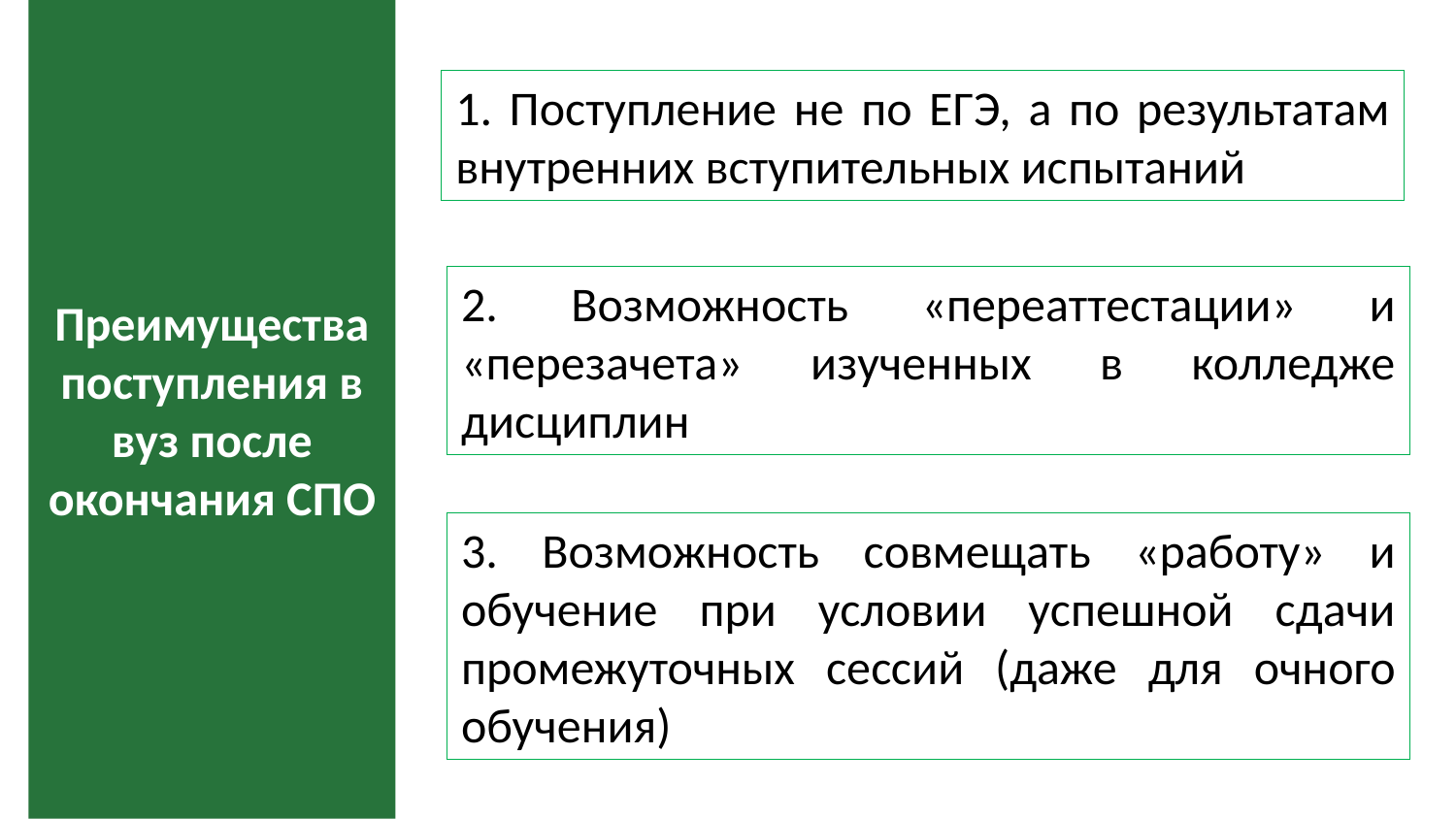

Преимущества поступления в вуз после окончания СПО
1. Поступление не по ЕГЭ, а по результатам внутренних вступительных испытаний
2. Возможность «переаттестации» и «перезачета» изученных в колледже дисциплин
3. Возможность совмещать «работу» и обучение при условии успешной сдачи промежуточных сессий (даже для очного обучения)